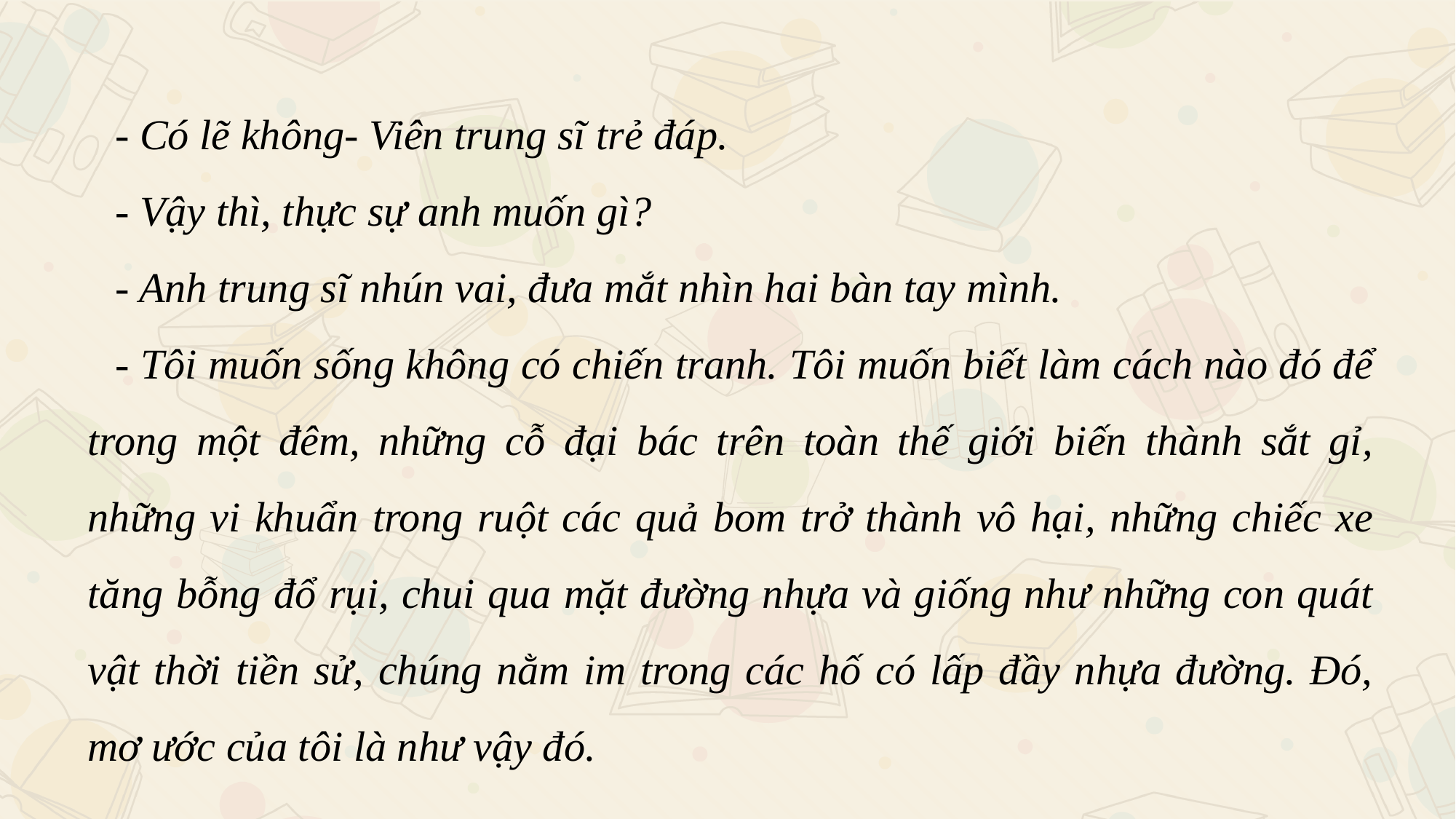

- Có lẽ không- Viên trung sĩ trẻ đáp.
- Vậy thì, thực sự anh muốn gì?
- Anh trung sĩ nhún vai, đưa mắt nhìn hai bàn tay mình.
- Tôi muốn sống không có chiến tranh. Tôi muốn biết làm cách nào đó để trong một đêm, những cỗ đại bác trên toàn thế giới biến thành sắt gỉ, những vi khuẩn trong ruột các quả bom trở thành vô hại, những chiếc xe tăng bỗng đổ rụi, chui qua mặt đường nhựa và giống như những con quát vật thời tiền sử, chúng nằm im trong các hố có lấp đầy nhựa đường. Đó, mơ ước của tôi là như vậy đó.